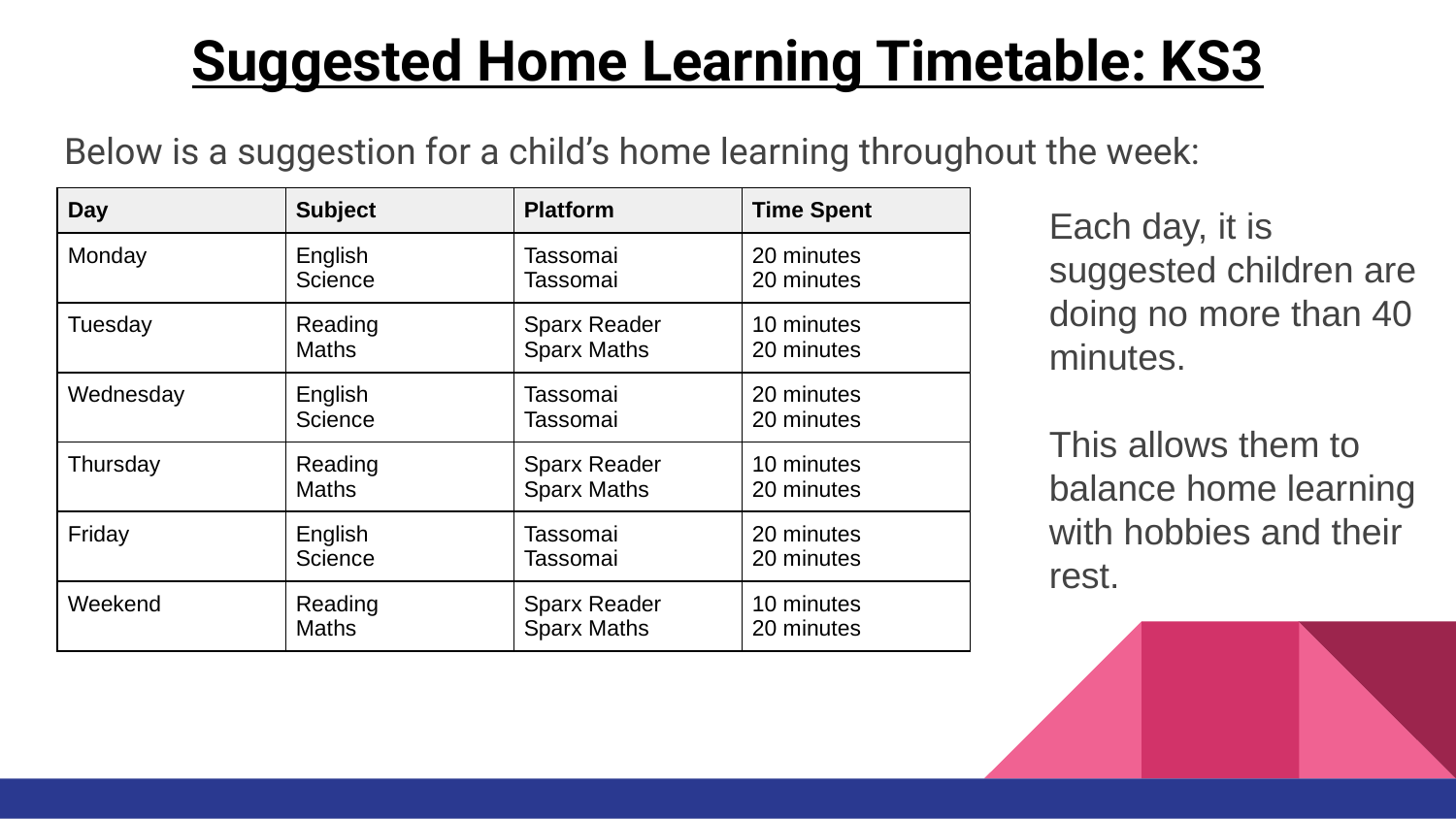

# Suggested Home Learning Timetable: KS3
Below is a suggestion for a child’s home learning throughout the week:
| Day | Subject | Platform | Time Spent |
| --- | --- | --- | --- |
| Monday | English Science | Tassomai Tassomai | 20 minutes 20 minutes |
| Tuesday | Reading Maths | Sparx Reader Sparx Maths | 10 minutes 20 minutes |
| Wednesday | English Science | Tassomai Tassomai | 20 minutes 20 minutes |
| Thursday | Reading Maths | Sparx Reader Sparx Maths | 10 minutes 20 minutes |
| Friday | English Science | Tassomai Tassomai | 20 minutes 20 minutes |
| Weekend | Reading Maths | Sparx Reader Sparx Maths | 10 minutes 20 minutes |
Each day, it is suggested children are doing no more than 40 minutes.

This allows them to balance home learning with hobbies and their rest.